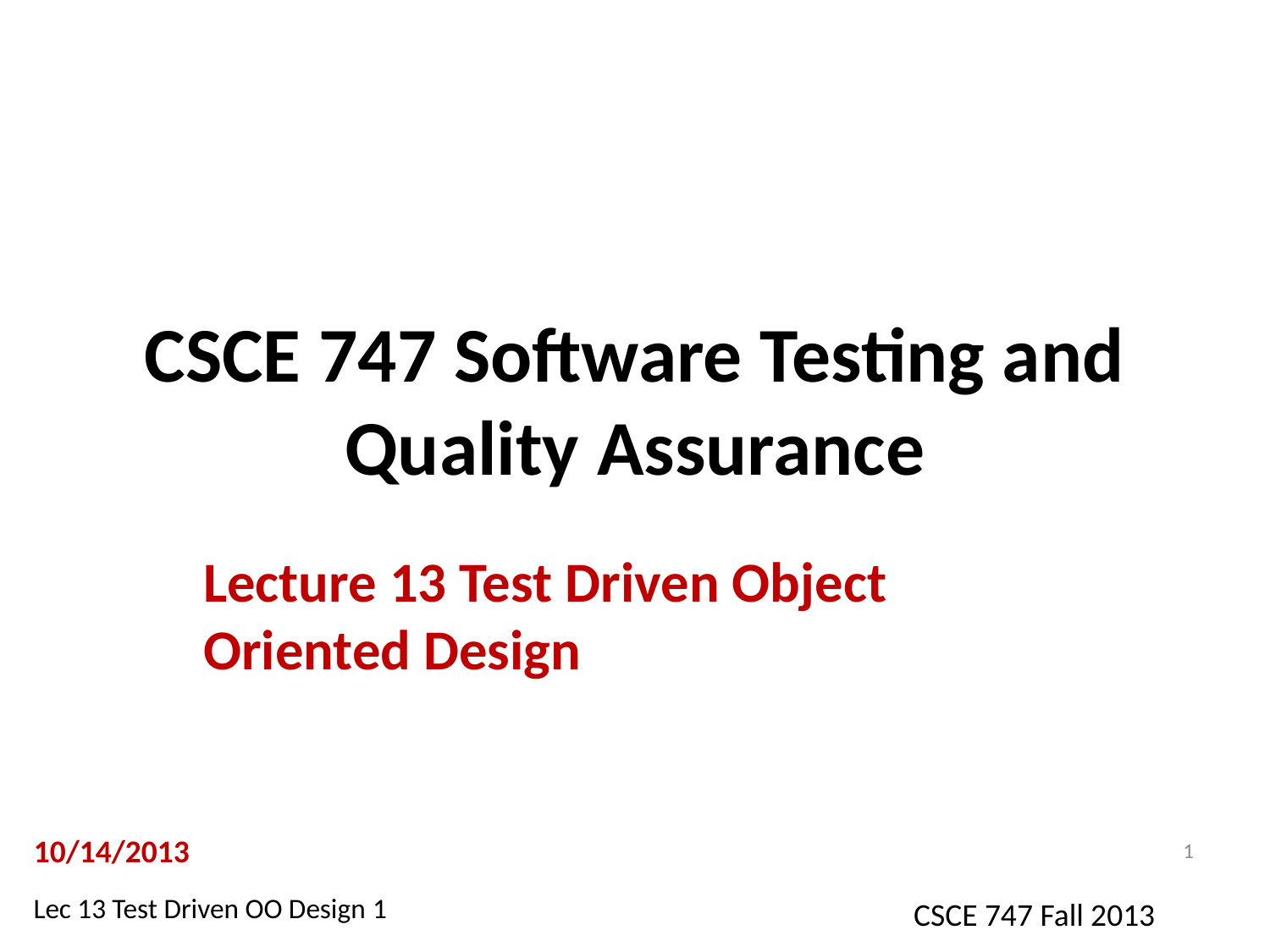

# CSCE 747 Software Testing and Quality Assurance
Lecture 13 Test Driven Object Oriented Design
10/14/2013
1